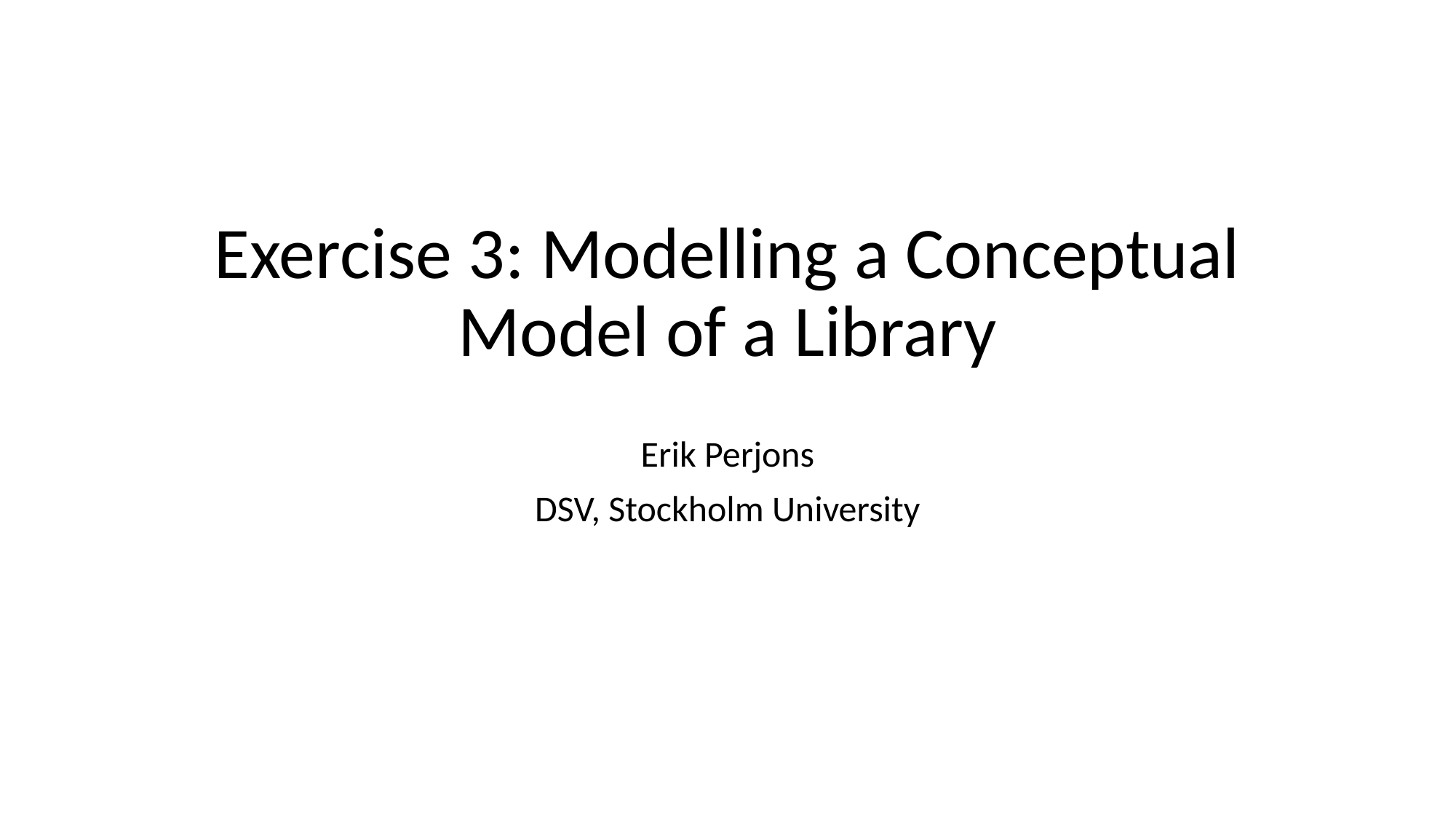

# Exercise 3: Modelling a Conceptual Model of a Library
Erik Perjons
DSV, Stockholm University